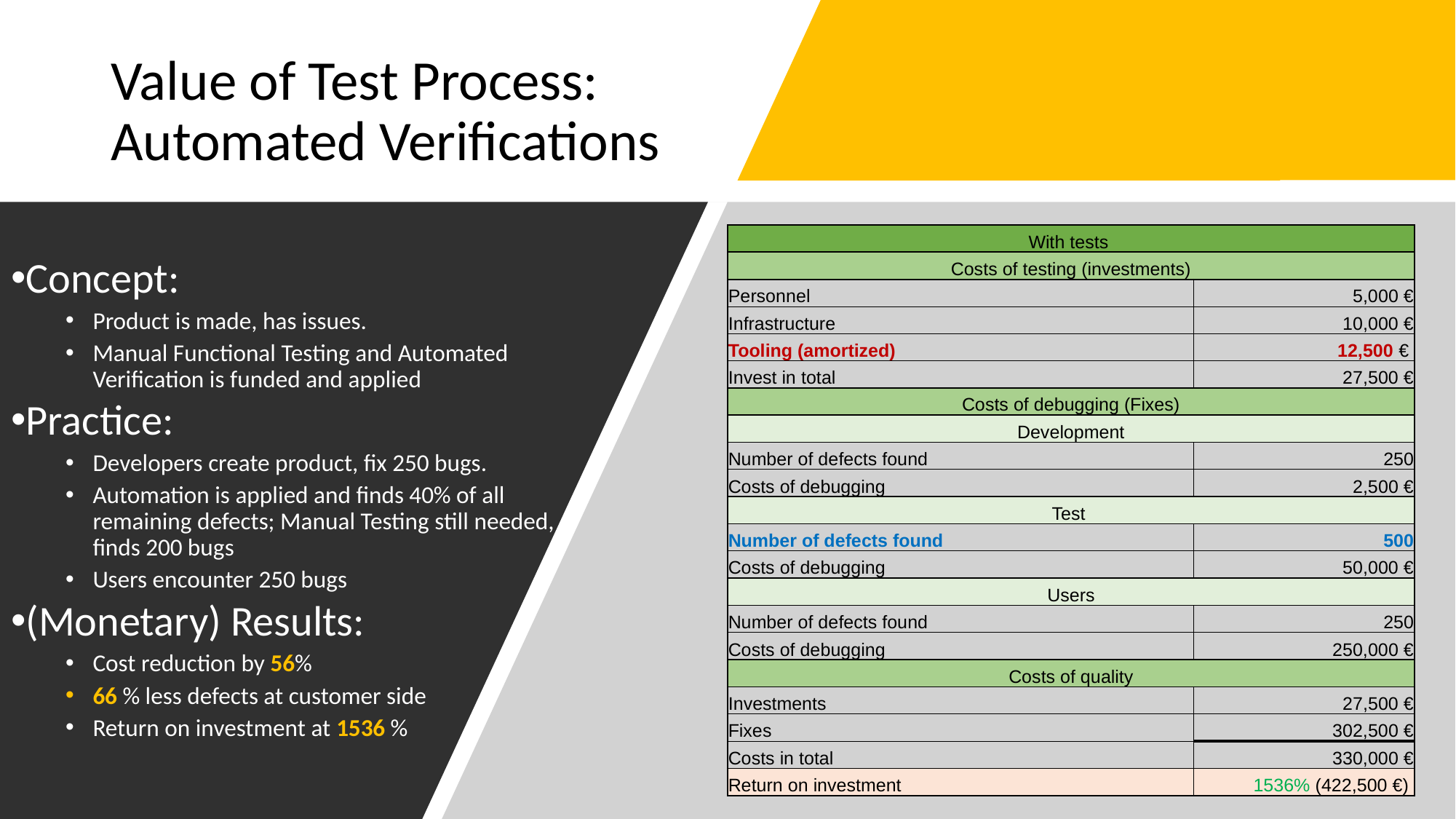

# Value of Test Process: Automated Verifications
Concept:
Product is made, has issues.
Manual Functional Testing and Automated Verification is funded and applied
Practice:
Developers create product, fix 250 bugs.
Automation is applied and finds 40% of all remaining defects; Manual Testing still needed, finds 200 bugs
Users encounter 250 bugs
(Monetary) Results:
Cost reduction by 56%
66 % less defects at customer side
Return on investment at 1536 %

| With tests |  |
| --- | --- |
| Costs of testing (investments) |  |
| Personnel | 5,000 € |
| Infrastructure | 10,000 € |
| Tooling (amortized) | 12,500 € |
| Invest in total | 27,500 € |
| Costs of debugging (Fixes) |  |
| Development |  |
| Number of defects found | 250 |
| Costs of debugging | 2,500 € |
| Test |  |
| Number of defects found | 500 |
| Costs of debugging | 50,000 € |
| Users |  |
| Number of defects found | 250 |
| Costs of debugging | 250,000 € |
| Costs of quality |  |
| Investments | 27,500 € |
| Fixes | 302,500 € |
| Costs in total | 330,000 € |
| Return on investment | 1536% (422,500 €) |